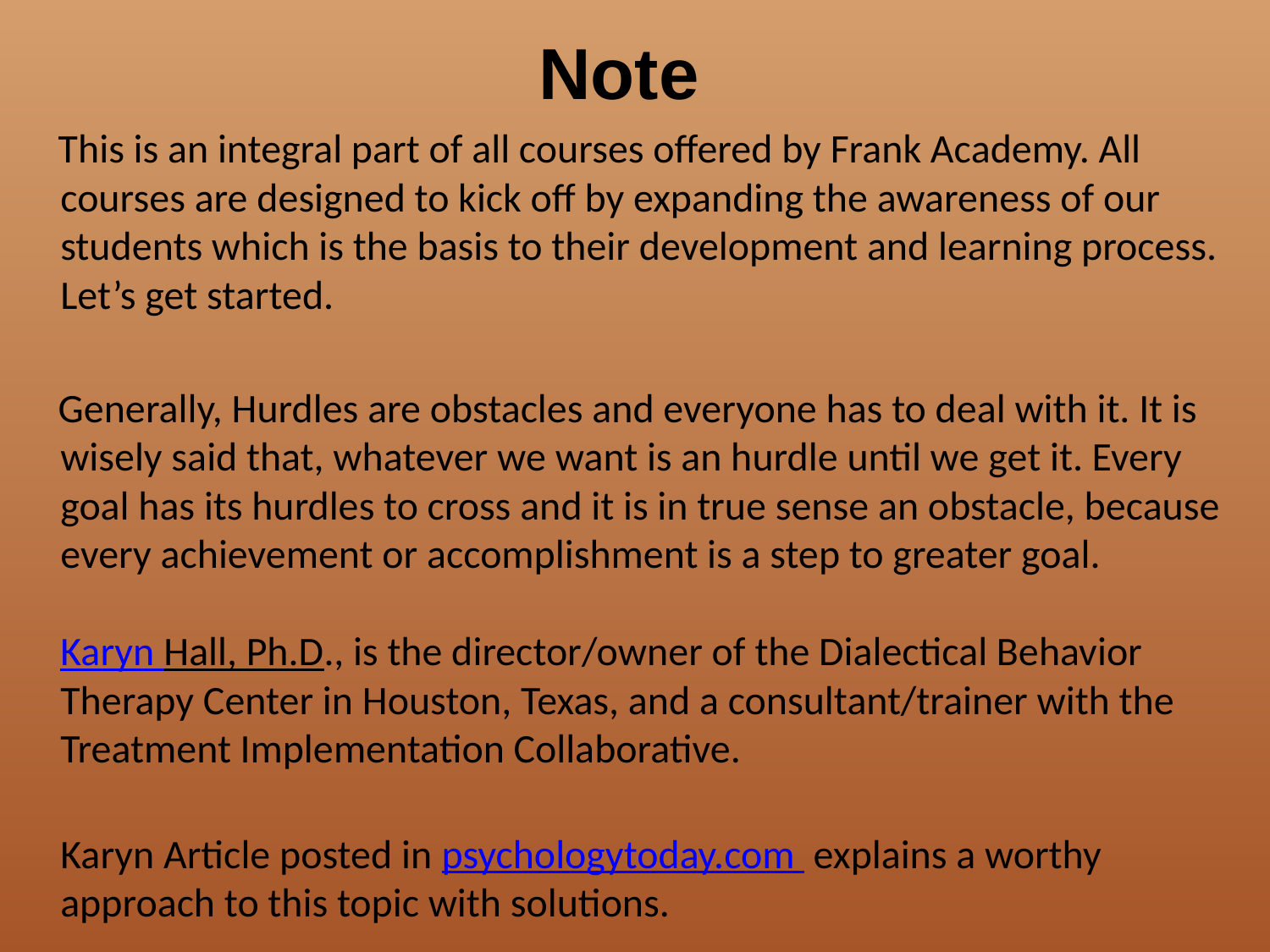

# Note
     This is an integral part of all courses offered by Frank Academy. All courses are designed to kick off by expanding the awareness of our students which is the basis to their development and learning process. Let’s get started.

     Generally, Hurdles are obstacles and everyone has to deal with it. It is wisely said that, whatever we want is an hurdle until we get it. Every goal has its hurdles to cross and it is in true sense an obstacle, because every achievement or accomplishment is a step to greater goal.
Karyn Hall, Ph.D., is the director/owner of the Dialectical Behavior Therapy Center in Houston, Texas, and a consultant/trainer with the Treatment Implementation Collaborative.
Karyn Article posted in psychologytoday.com  explains a worthy approach to this topic with solutions.